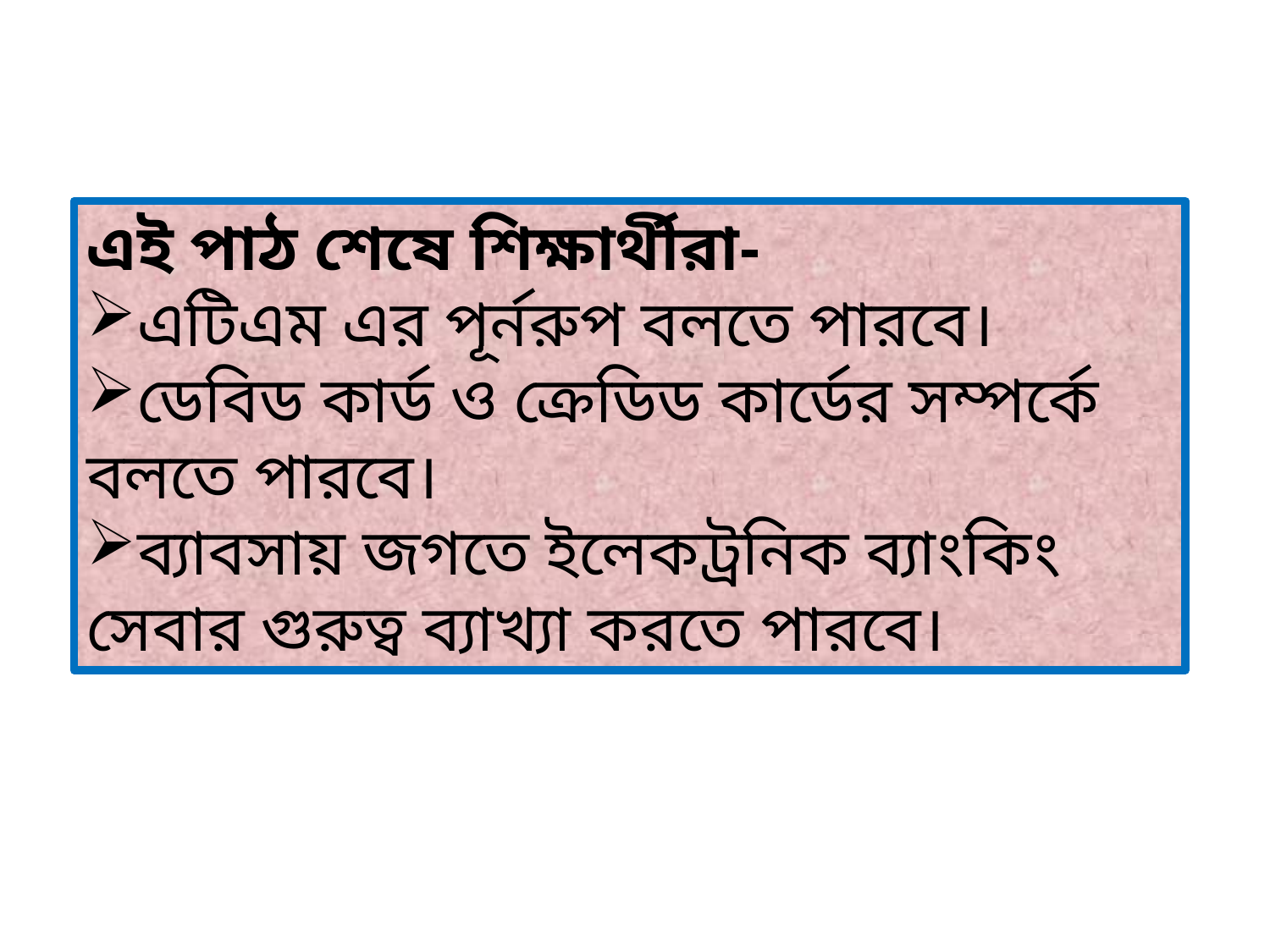

এই পাঠ শেষে শিক্ষার্থীরা-
এটিএম এর পূর্নরুপ বলতে পারবে।
ডেবিড কার্ড ও ক্রেডিড কার্ডের সম্পর্কে বলতে পারবে।
ব্যাবসায় জগতে ইলেকট্রনিক ব্যাংকিং সেবার গুরুত্ব ব্যাখ্যা করতে পারবে।